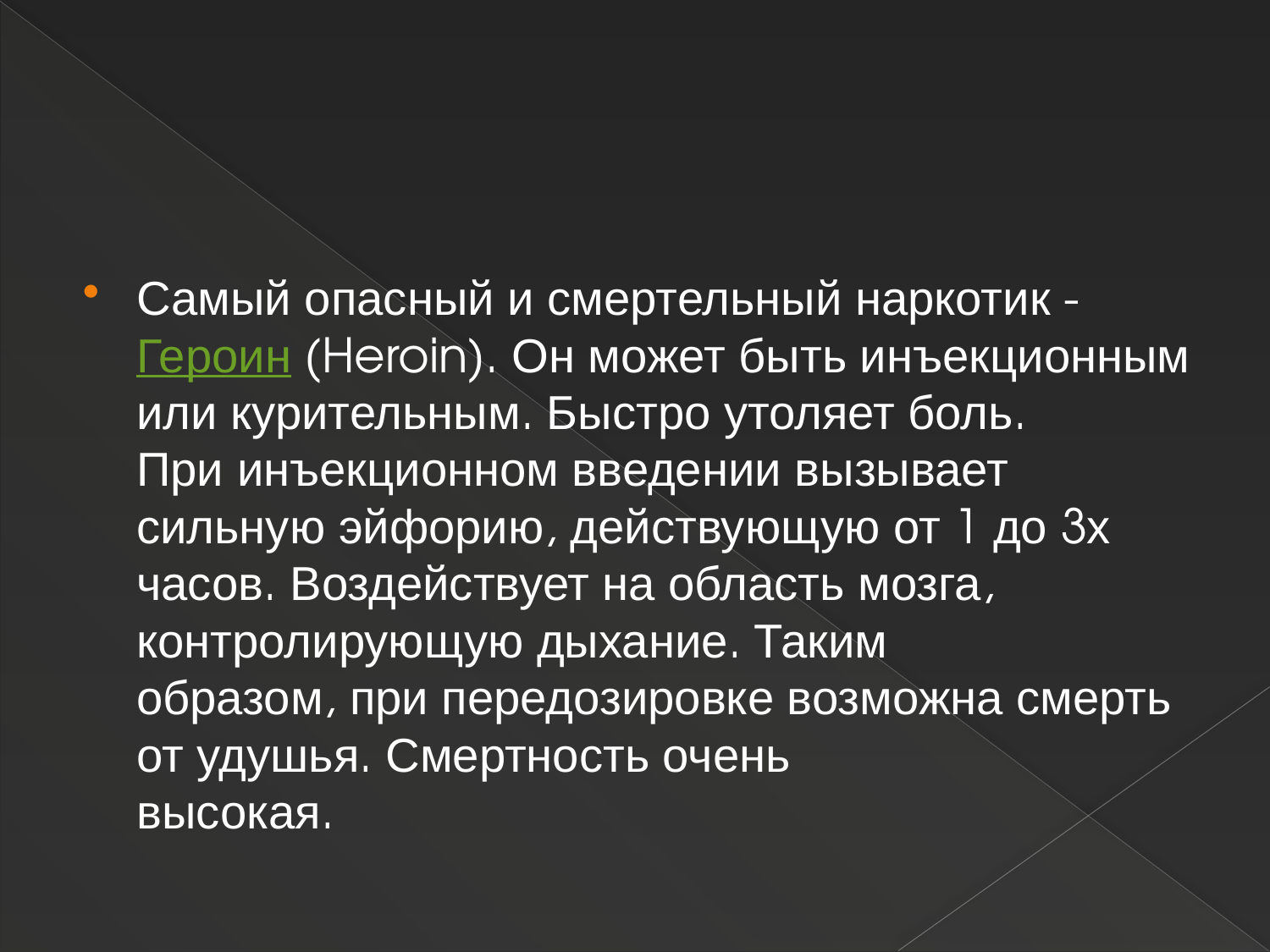

#
Самый опасный и смертельный наркотик - Героин (Heroin). Он может быть инъекционным или курительным. Быстро утоляет боль.
При инъекционном введении вызывает сильную эйфорию, действующую от 1 до 3х часов. Воздействует на область мозга, контролирующую дыхание. Таким
образом, при передозировке возможна смерть от удушья. Смертность очень
высокая.